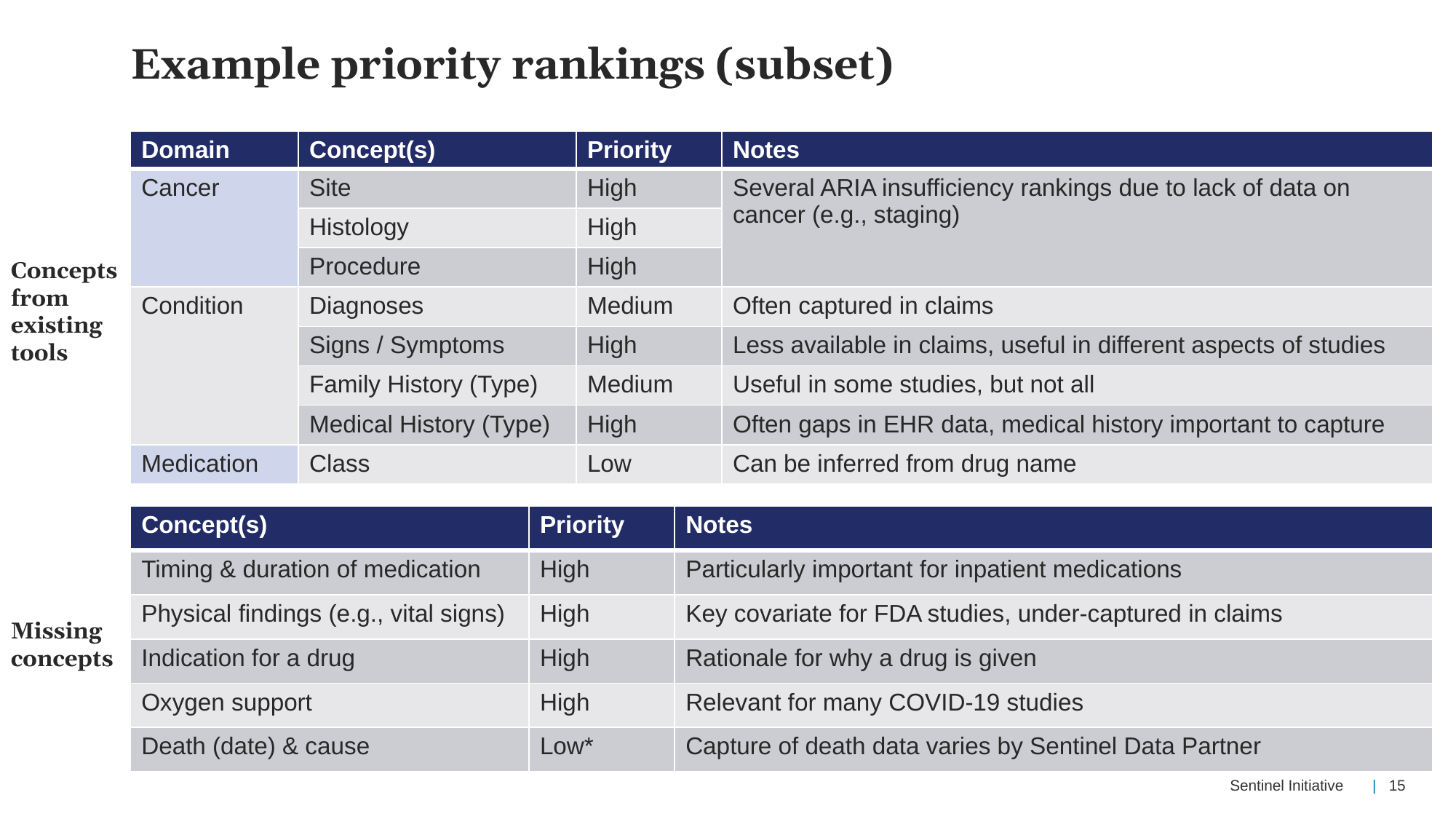

# Example priority rankings (subset)
| Domain | Concept(s) | Priority | Notes |
| --- | --- | --- | --- |
| Cancer | Site | High | Several ARIA insufficiency rankings due to lack of data on cancer (e.g., staging) |
|  | Histology | High |  |
|  | Procedure | High |  |
| Condition | Diagnoses | Medium | Often captured in claims |
|  | Signs / Symptoms | High | Less available in claims, useful in different aspects of studies |
|  | Family History (Type) | Medium | Useful in some studies, but not all |
|  | Medical History (Type) | High | Often gaps in EHR data, medical history important to capture |
| Medication | Class | Low | Can be inferred from drug name |
Concepts
from
existing
tools
| Concept(s) | Priority | Notes |
| --- | --- | --- |
| Timing & duration of medication | High | Particularly important for inpatient medications |
| Physical findings (e.g., vital signs) | High | Key covariate for FDA studies, under-captured in claims |
| Indication for a drug | High | Rationale for why a drug is given |
| Oxygen support | High | Relevant for many COVID-19 studies |
| Death (date) & cause | Low\* | Capture of death data varies by Sentinel Data Partner |
Missing
concepts